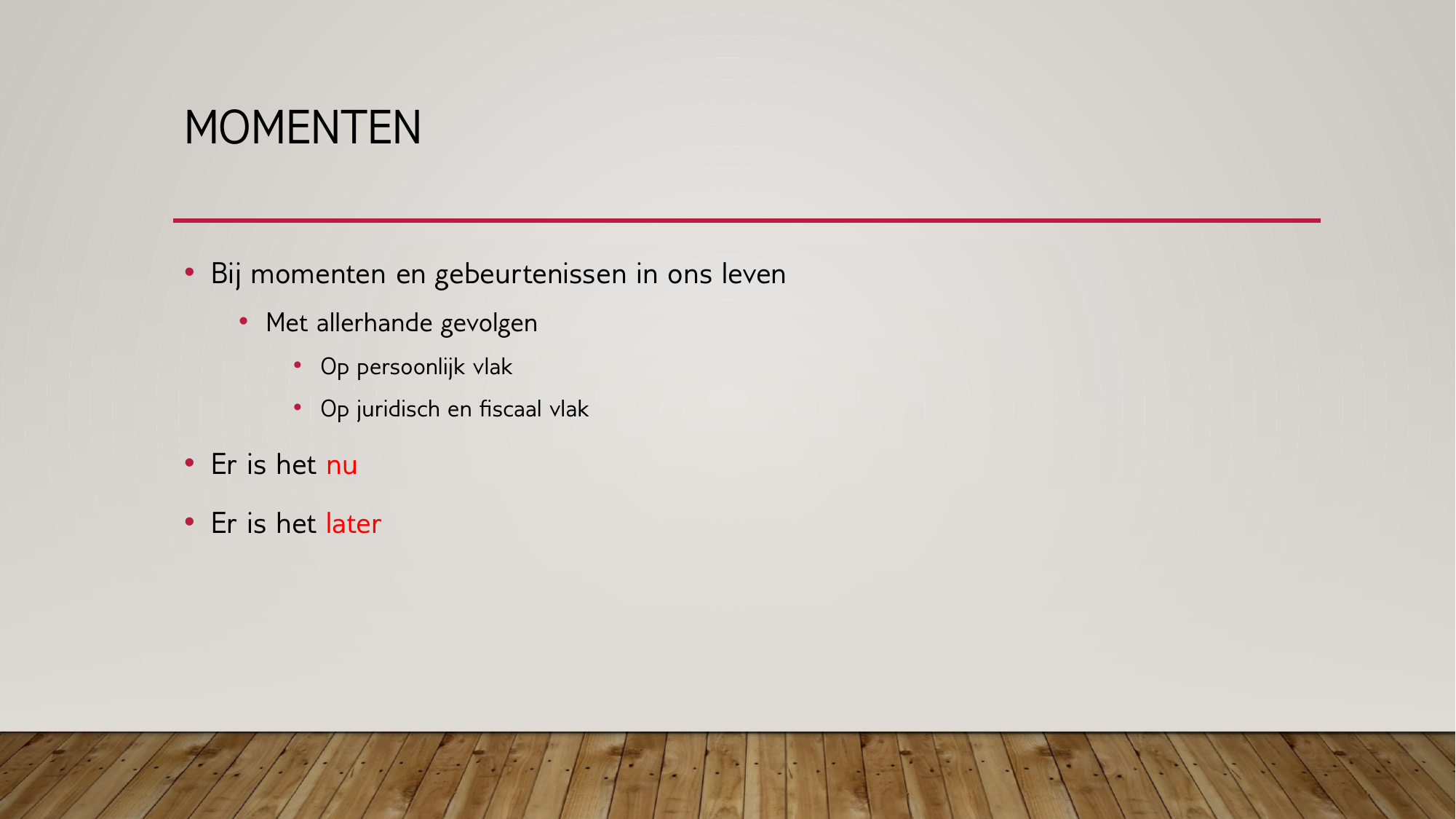

# Momenten
Bij momenten en gebeurtenissen in ons leven
Met allerhande gevolgen
Op persoonlijk vlak
Op juridisch en fiscaal vlak
Er is het nu
Er is het later